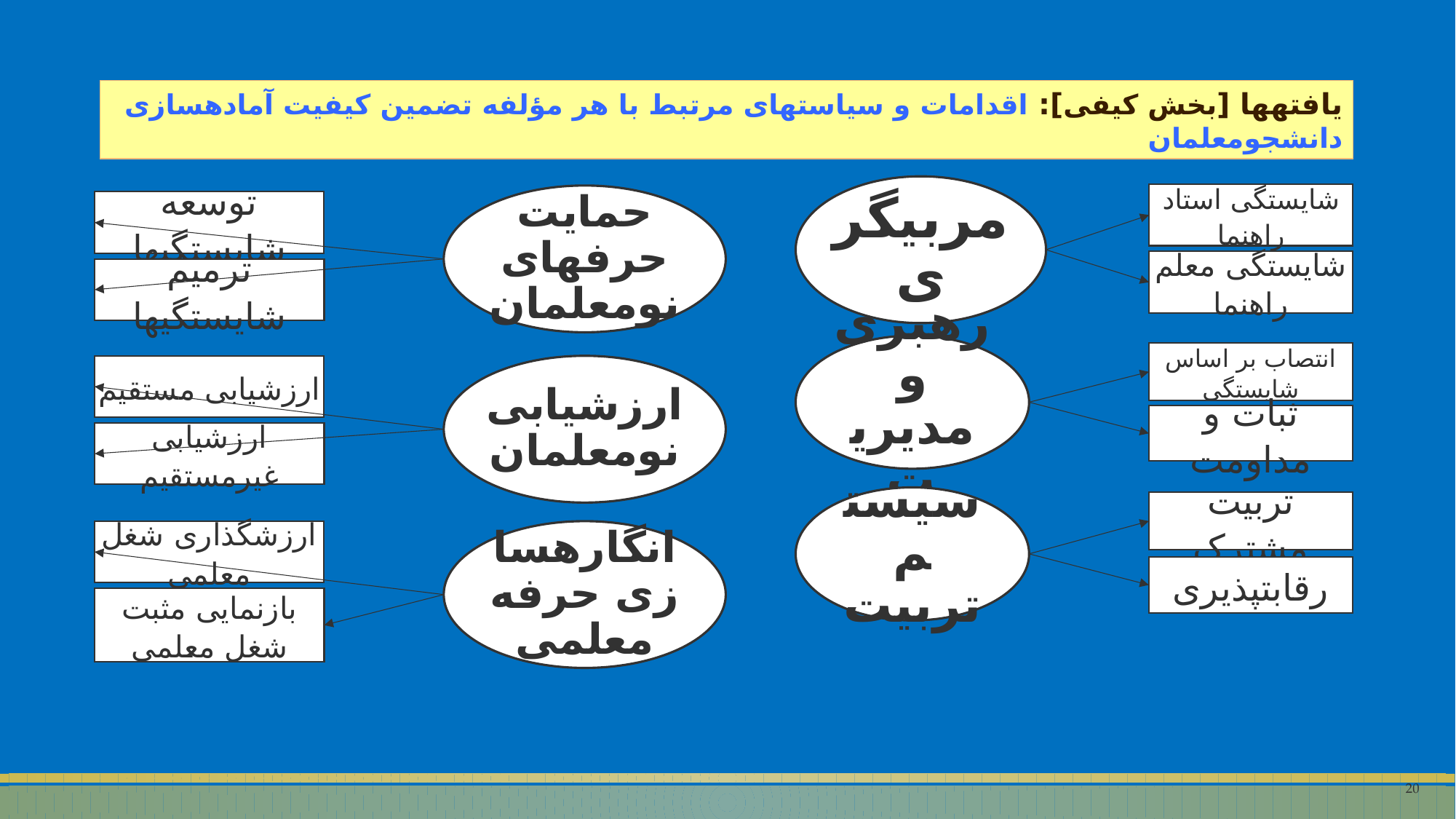

یافته‏ها [بخش کیفی]: اقدامات و سیاست‏های مرتبط با هر مؤلفه تضمین کیفیت آماده‏سازی دانشجومعلمان
مربیگری
شایستگی استاد راهنما
شایستگی معلم راهنما
حمایت حرفه‏ای نومعلمان
توسعه شایستگی‏ها
ترمیم شایستگی‏ها
رهبری و مدیریت
انتصاب بر اساس شایستگی
ثبات و مداومت
ارزشیابی نومعلمان
ارزشیابی مستقیم
ارزشیابی غیرمستقیم
سیستم تربیت
تربیت مشترک
رقابت‏پذیری
انگاره‏سازی حرفه معلمی
ارزشگذاری شغل معلمی
بازنمایی مثبت شغل معلمی
20